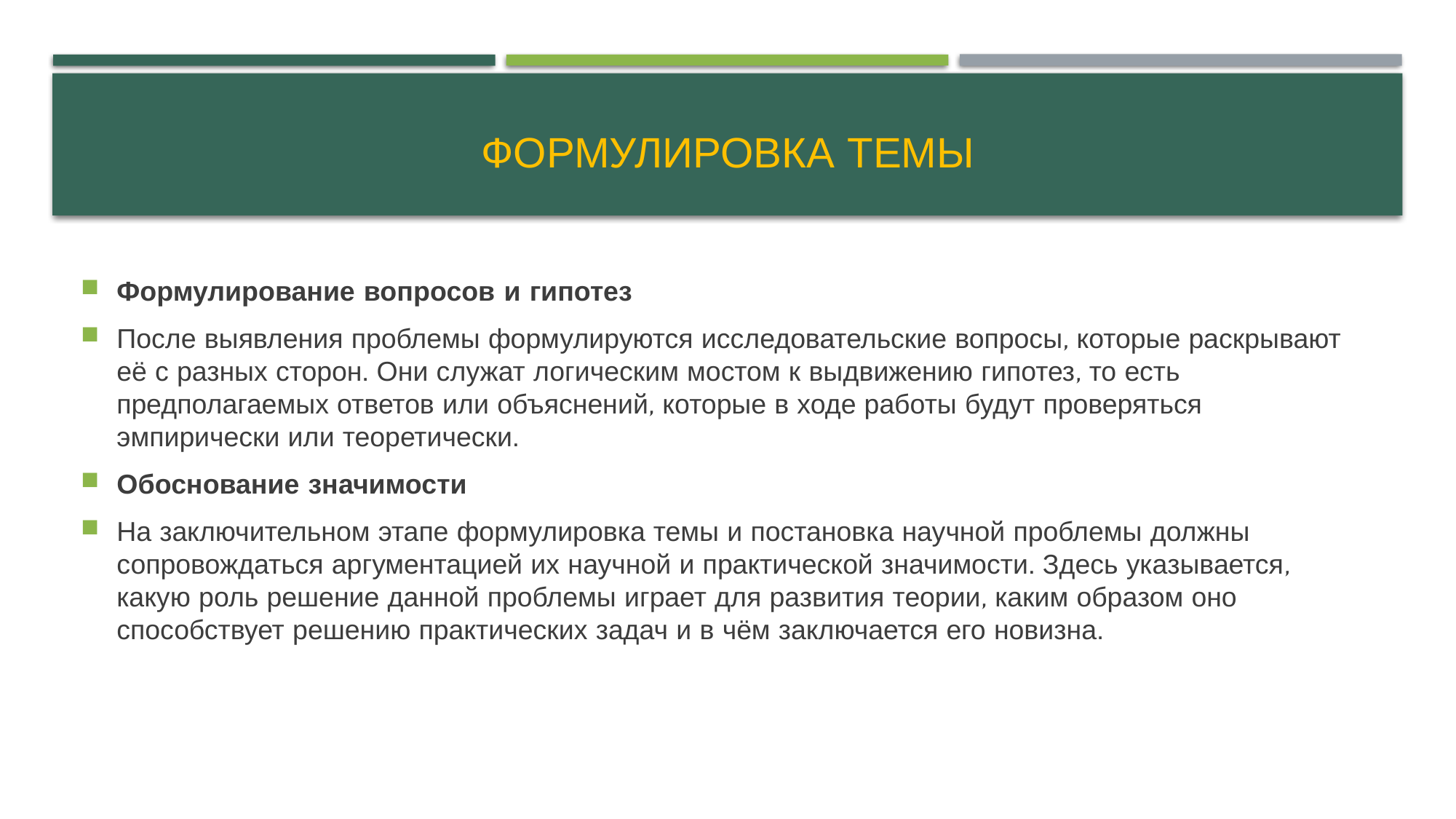

# Формулировка темы
Формулирование вопросов и гипотез
После выявления проблемы формулируются исследовательские вопросы, которые раскрывают её с разных сторон. Они служат логическим мостом к выдвижению гипотез, то есть предполагаемых ответов или объяснений, которые в ходе работы будут проверяться эмпирически или теоретически.
Обоснование значимости
На заключительном этапе формулировка темы и постановка научной проблемы должны сопровождаться аргументацией их научной и практической значимости. Здесь указывается, какую роль решение данной проблемы играет для развития теории, каким образом оно способствует решению практических задач и в чём заключается его новизна.